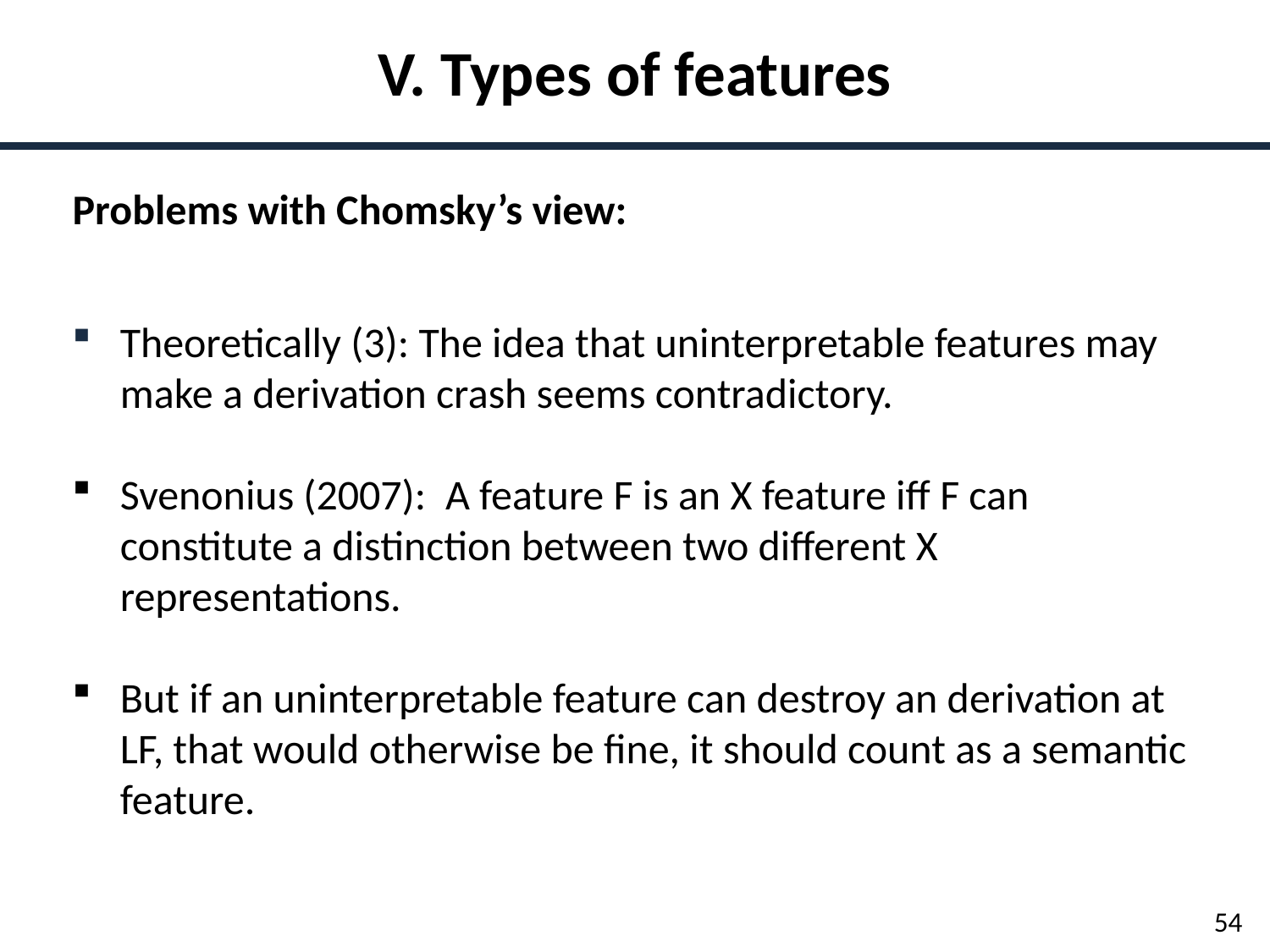

V. Types of features
Problems with Chomsky’s view:

Theoretically (3): The idea that uninterpretable features may make a derivation crash seems contradictory.

Svenonius (2007):  A feature F is an X feature iff F can constitute a distinction between two different X representations.

But if an uninterpretable feature can destroy an derivation at LF, that would otherwise be fine, it should count as a semantic feature.

54